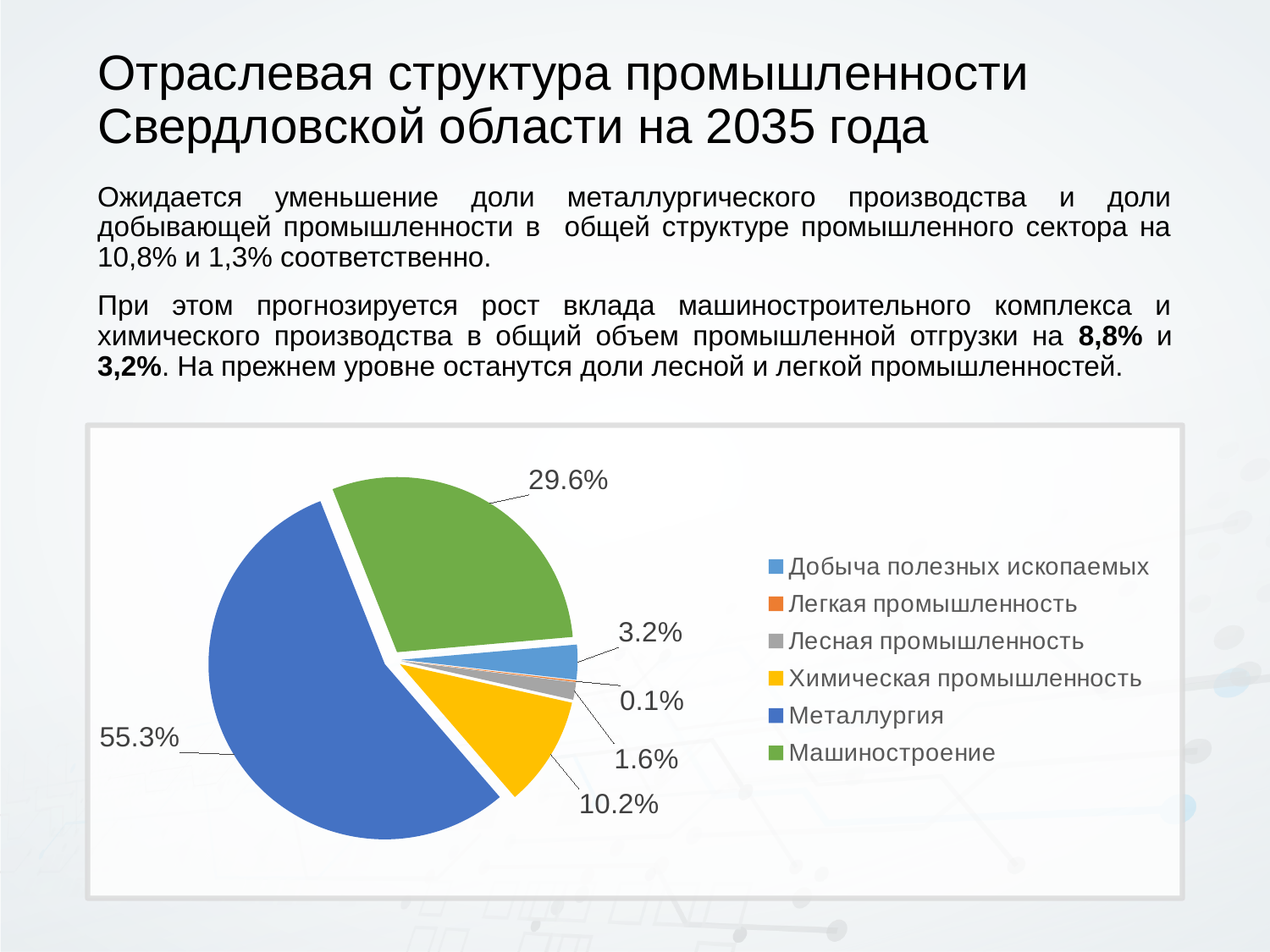

# Отраслевая структура промышленности Свердловской области на 2035 года
Ожидается уменьшение доли металлургического производства и доли добывающей промышленности в  общей структуре промышленного сектора на 10,8% и 1,3% соответственно.
При этом прогнозируется рост вклада машиностроительного комплекса и химического производства в общий объем промышленной отгрузки на 8,8% и 3,2%. На прежнем уровне останутся доли лесной и легкой промышленностей.

### Chart

| Category |  |
|---|---|
| Добыча полезных ископаемых | 0.0321634307659484 |
| Легкая промышленность | 0.00114186369773216 |
| Лесная промышленность | 0.0159942793882773 |
| Химическая промышленность | 0.101651773118054 |
| Металлургия  | 0.553364646716419 |
| Машиностроение | 0.295728087443126 |